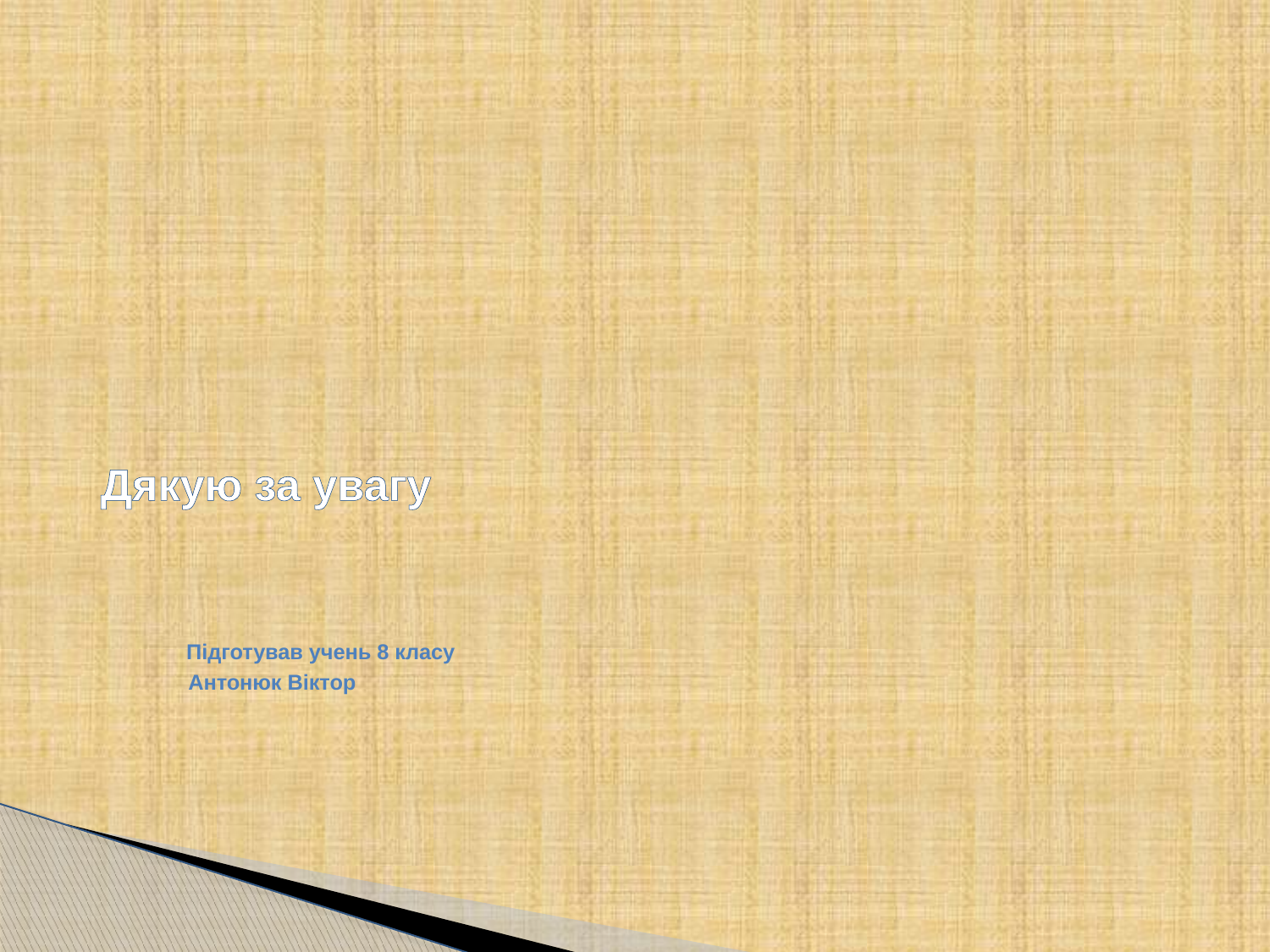

# Дякую за увагу Підготував учень 8 класу Антонюк Віктор